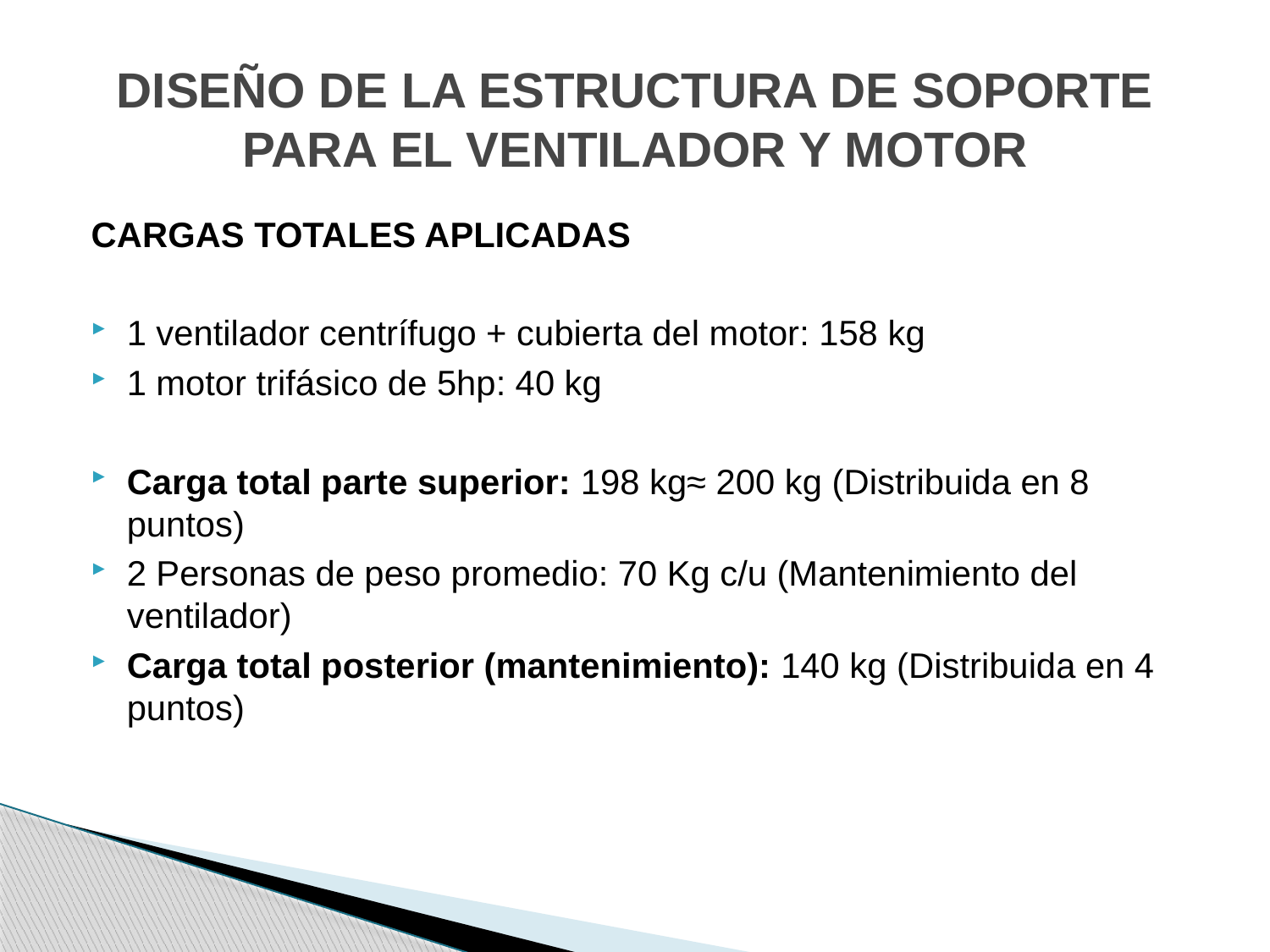

# DISEÑO DE LA ESTRUCTURA DE SOPORTE PARA EL VENTILADOR Y MOTOR
CARGAS TOTALES APLICADAS

1 ventilador centrífugo + cubierta del motor: 158 kg
1 motor trifásico de 5hp: 40 kg

Carga total parte superior: 198 kg≈ 200 kg (Distribuida en 8 puntos)
2 Personas de peso promedio: 70 Kg c/u (Mantenimiento del ventilador)
Carga total posterior (mantenimiento): 140 kg (Distribuida en 4 puntos)